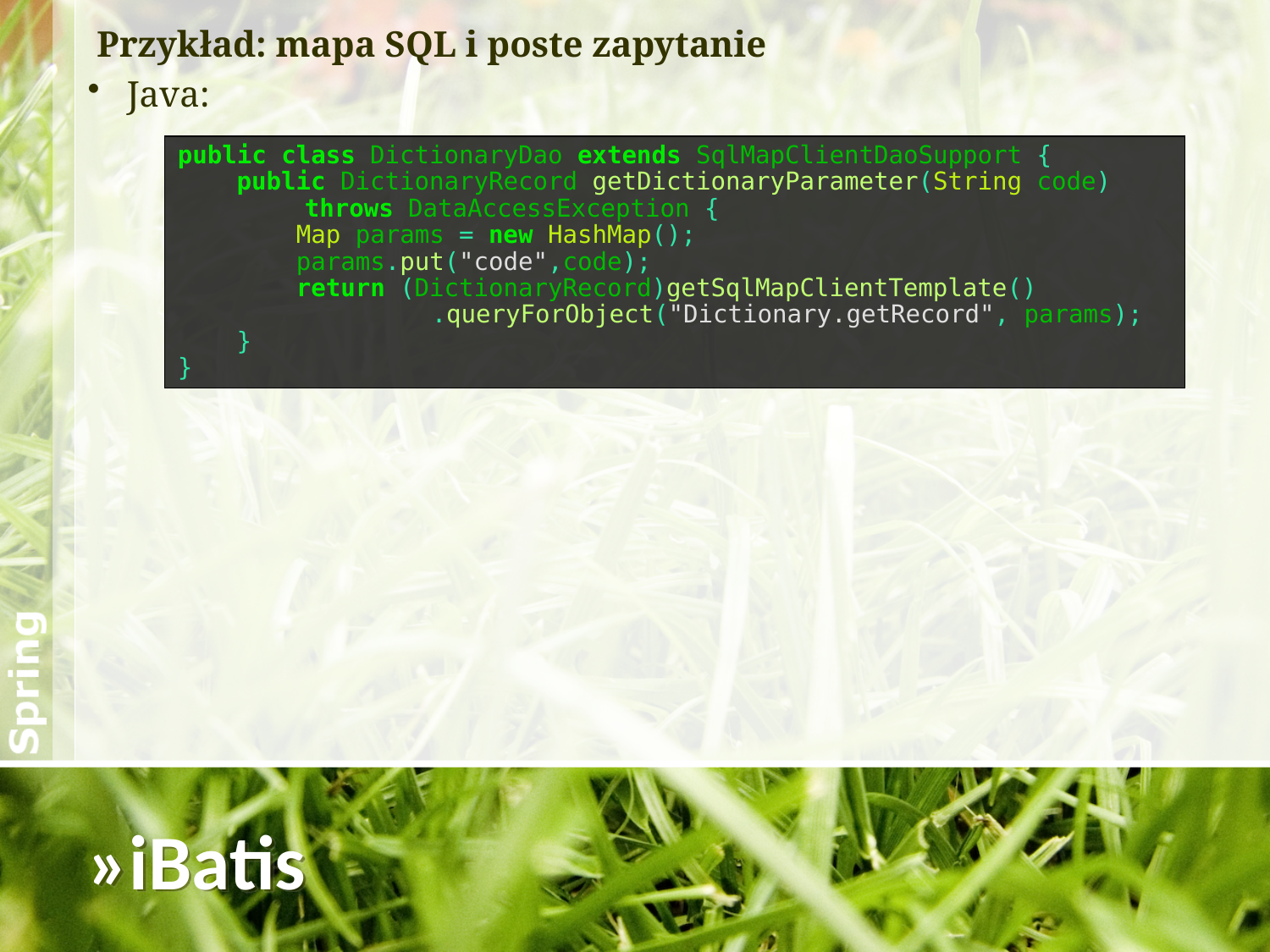

Przykład: mapa SQL i poste zapytanie
 Java:
public class DictionaryDao extends SqlMapClientDaoSupport {
    public DictionaryRecord getDictionaryParameter(String code)
	throws DataAccessException {
        Map params = new HashMap();
        params.put("code",code);
        return (DictionaryRecord)getSqlMapClientTemplate()
		.queryForObject("Dictionary.getRecord", params);
    }
}
»iBatis